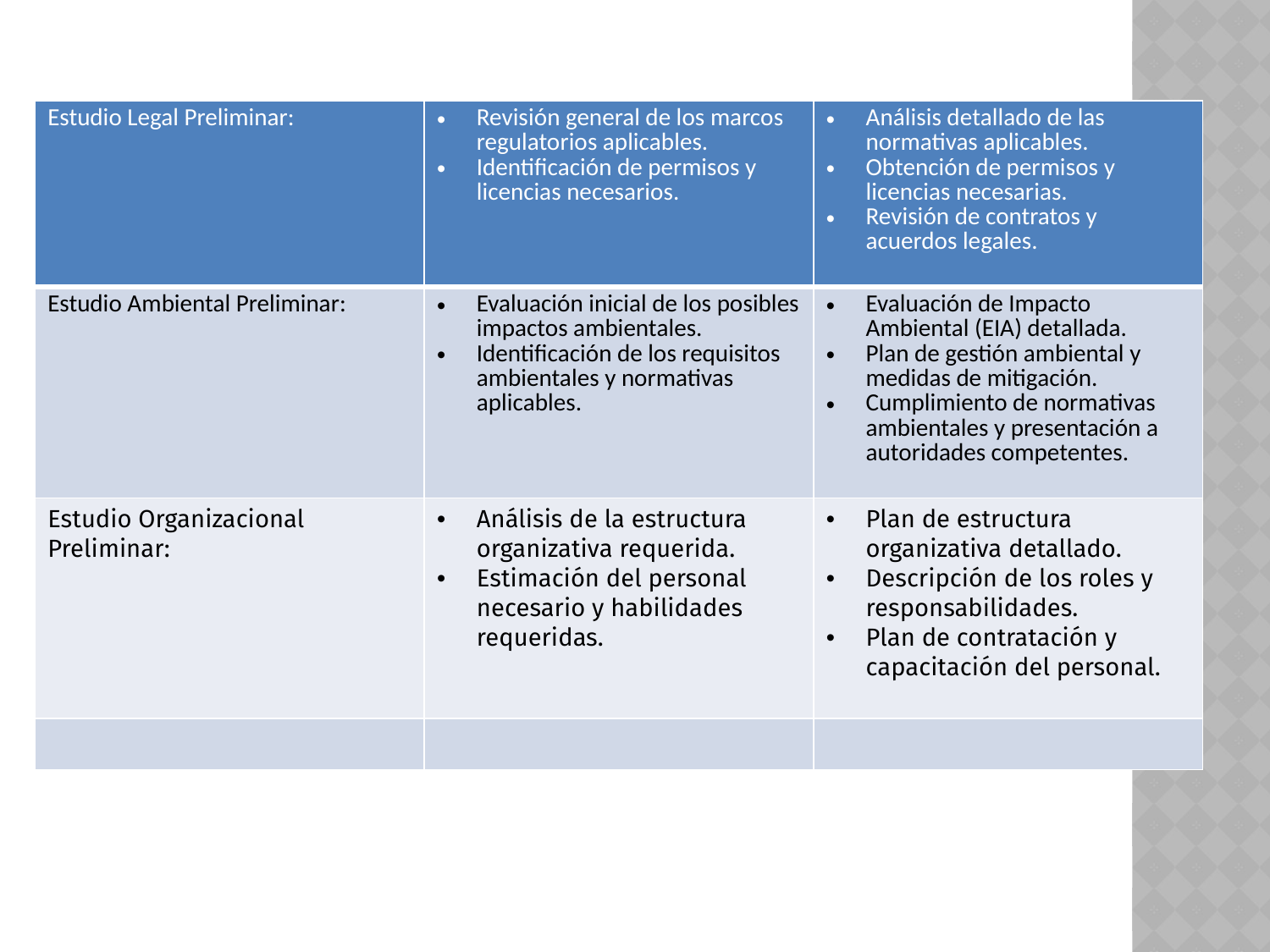

| Estudio Legal Preliminar: | Revisión general de los marcos regulatorios aplicables. Identificación de permisos y licencias necesarios. | Análisis detallado de las normativas aplicables. Obtención de permisos y licencias necesarias. Revisión de contratos y acuerdos legales. |
| --- | --- | --- |
| Estudio Ambiental Preliminar: | Evaluación inicial de los posibles impactos ambientales. Identificación de los requisitos ambientales y normativas aplicables. | Evaluación de Impacto Ambiental (EIA) detallada. Plan de gestión ambiental y medidas de mitigación. Cumplimiento de normativas ambientales y presentación a autoridades competentes. |
| Estudio Organizacional Preliminar: | Análisis de la estructura organizativa requerida. Estimación del personal necesario y habilidades requeridas. | Plan de estructura organizativa detallado. Descripción de los roles y responsabilidades. Plan de contratación y capacitación del personal. |
|  |  |  |